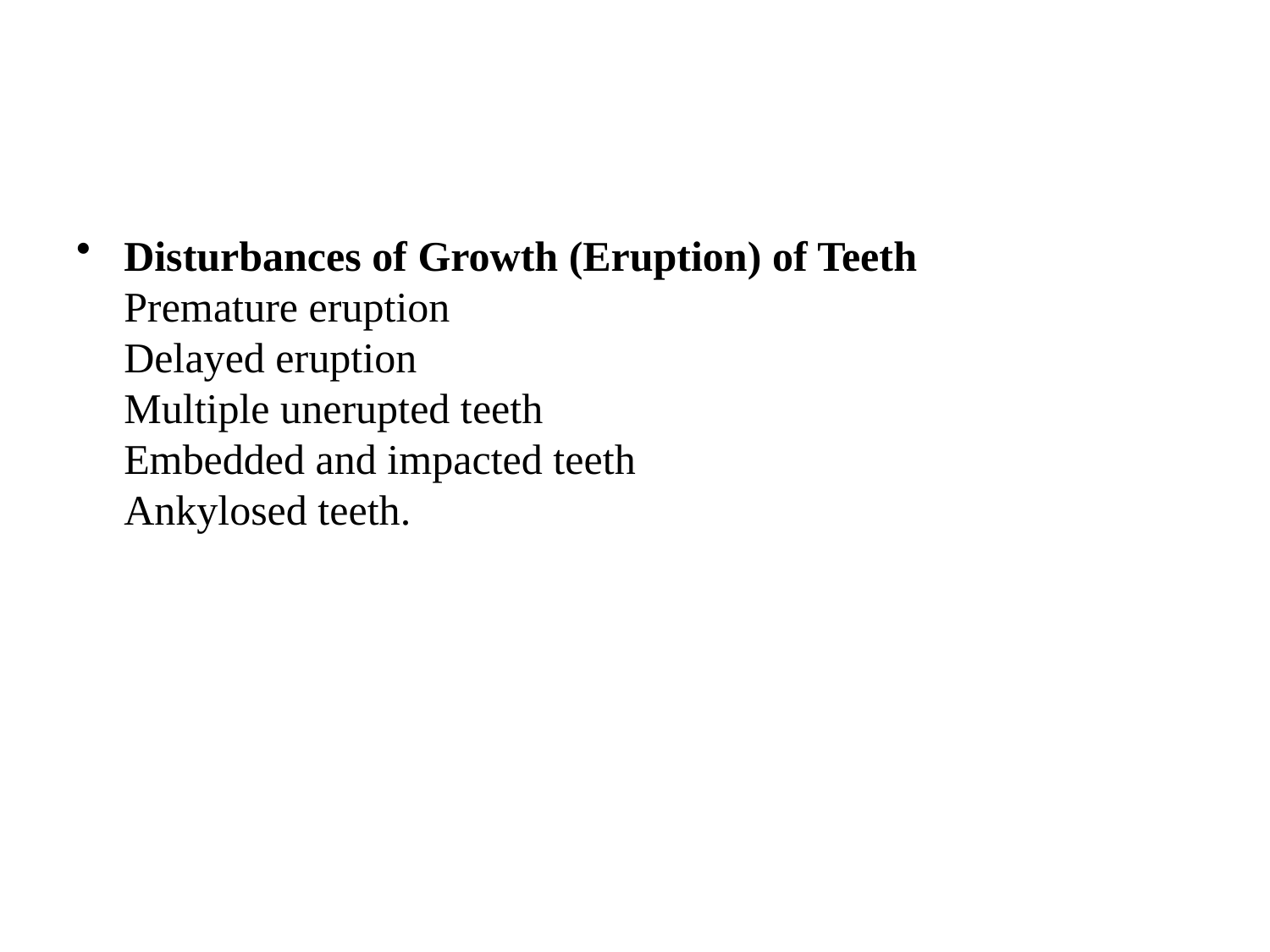

Disturbances of Growth (Eruption) of Teeth
Premature eruption
Delayed eruption
Multiple unerupted teeth
Embedded and impacted teeth
Ankylosed teeth.